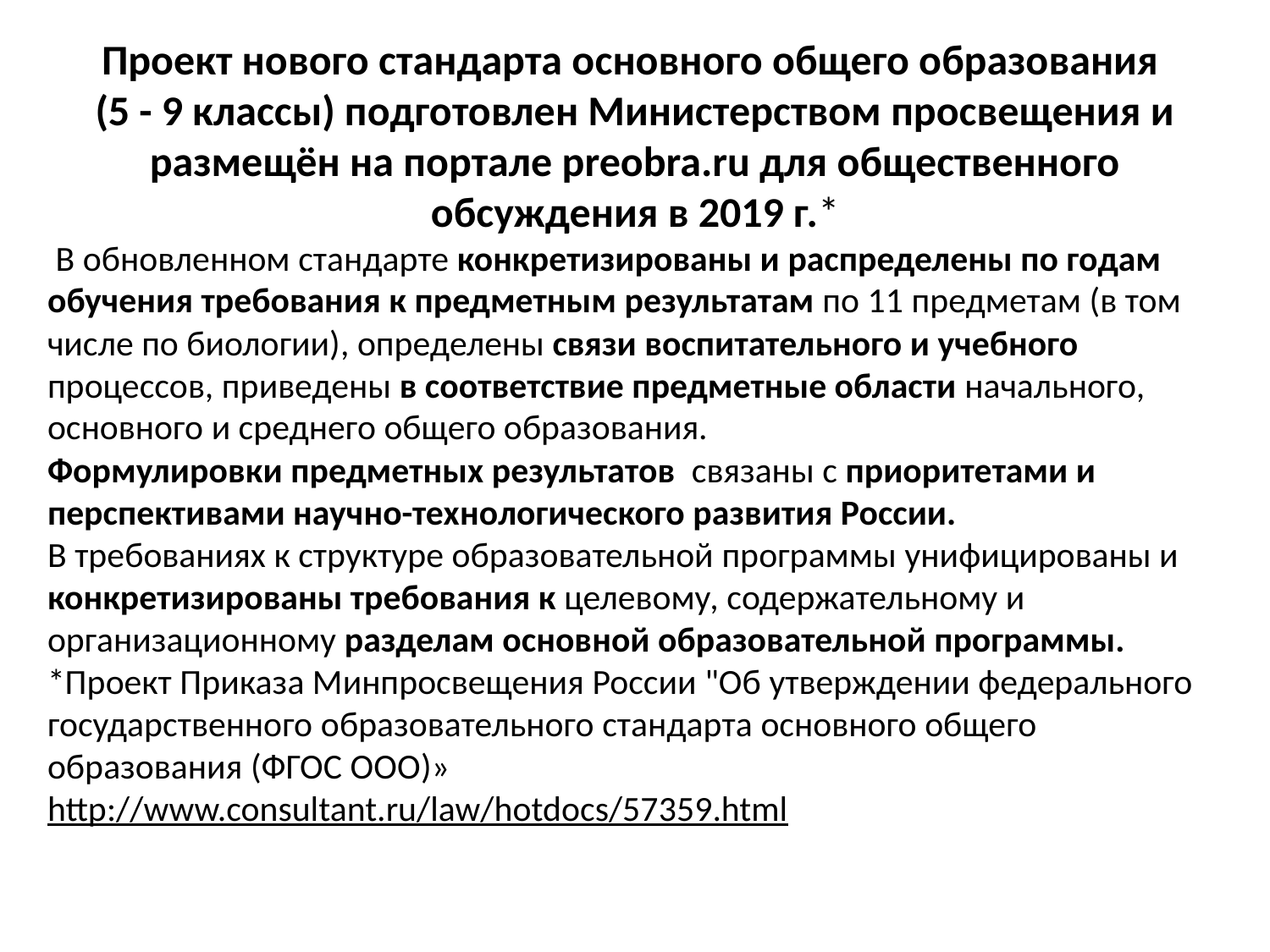

Проект нового стандарта основного общего образования
(5 - 9 классы) подготовлен Министерством просвещения и размещён на портале preobra.ru для общественного обсуждения в 2019 г.*
 В обновленном стандарте конкретизированы и распределены по годам обучения требования к предметным результатам по 11 предметам (в том числе по биологии), определены связи воспитательного и учебного процессов, приведены в соответствие предметные области начального, основного и среднего общего образования.
Формулировки предметных результатов  связаны с приоритетами и перспективами научно-технологического развития России.
В требованиях к структуре образовательной программы унифицированы и конкретизированы требования к целевому, содержательному и организационному разделам основной образовательной программы.
*Проект Приказа Минпросвещения России "Об утверждении федерального государственного образовательного стандарта основного общего образования (ФГОС ООО)»
http://www.consultant.ru/law/hotdocs/57359.html